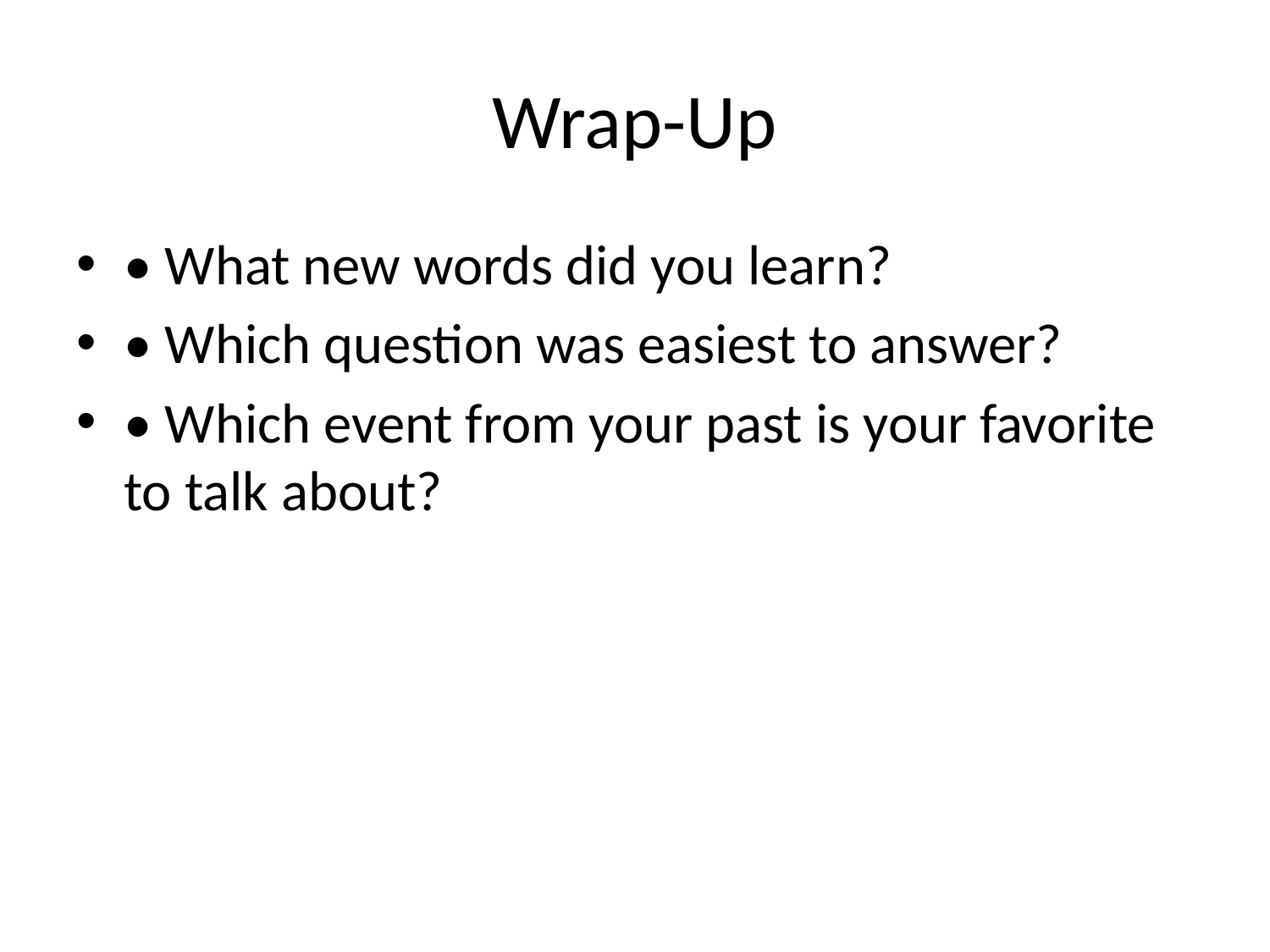

# Wrap-Up
• What new words did you learn?
• Which question was easiest to answer?
• Which event from your past is your favorite to talk about?